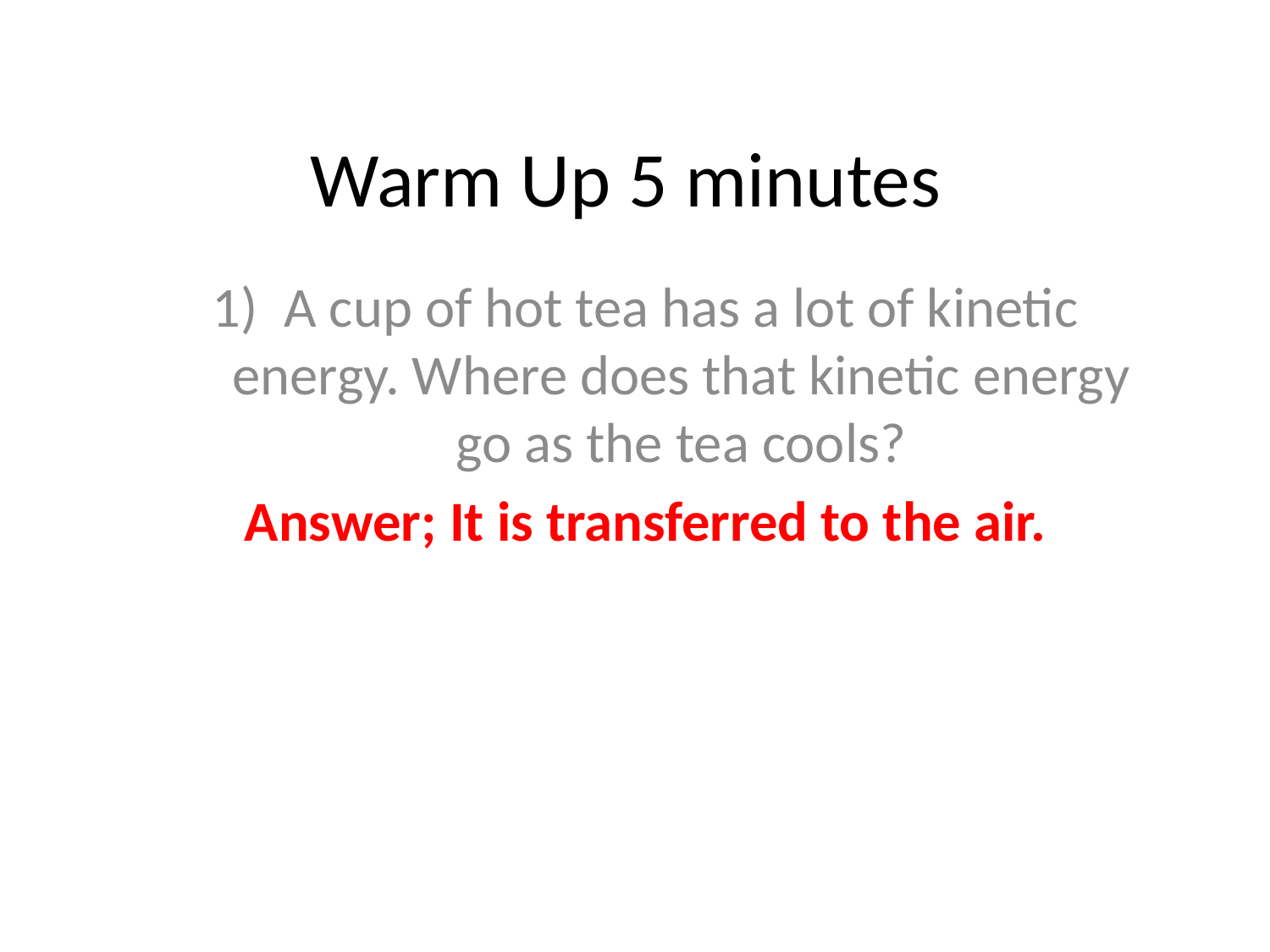

# Warm Up 5 minutes
A cup of hot tea has a lot of kinetic energy. Where does that kinetic energy go as the tea cools?
Answer; It is transferred to the air.